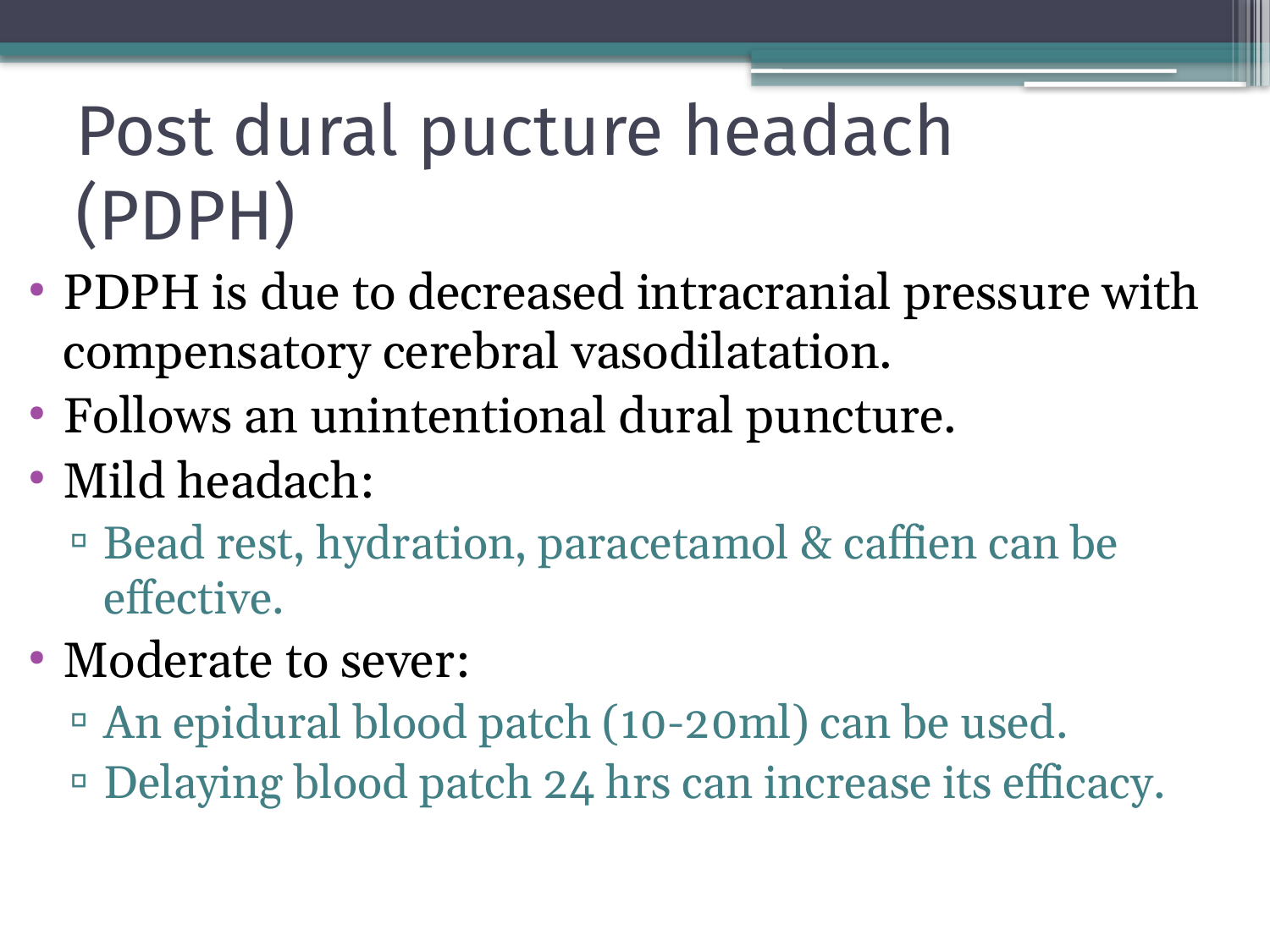

# Post dural pucture headach (PDPH)
PDPH is due to decreased intracranial pressure with compensatory cerebral vasodilatation.
Follows an unintentional dural puncture.
Mild headach:
Bead rest, hydration, paracetamol & caffien can be effective.
Moderate to sever:
An epidural blood patch (10-20ml) can be used.
Delaying blood patch 24 hrs can increase its efficacy.